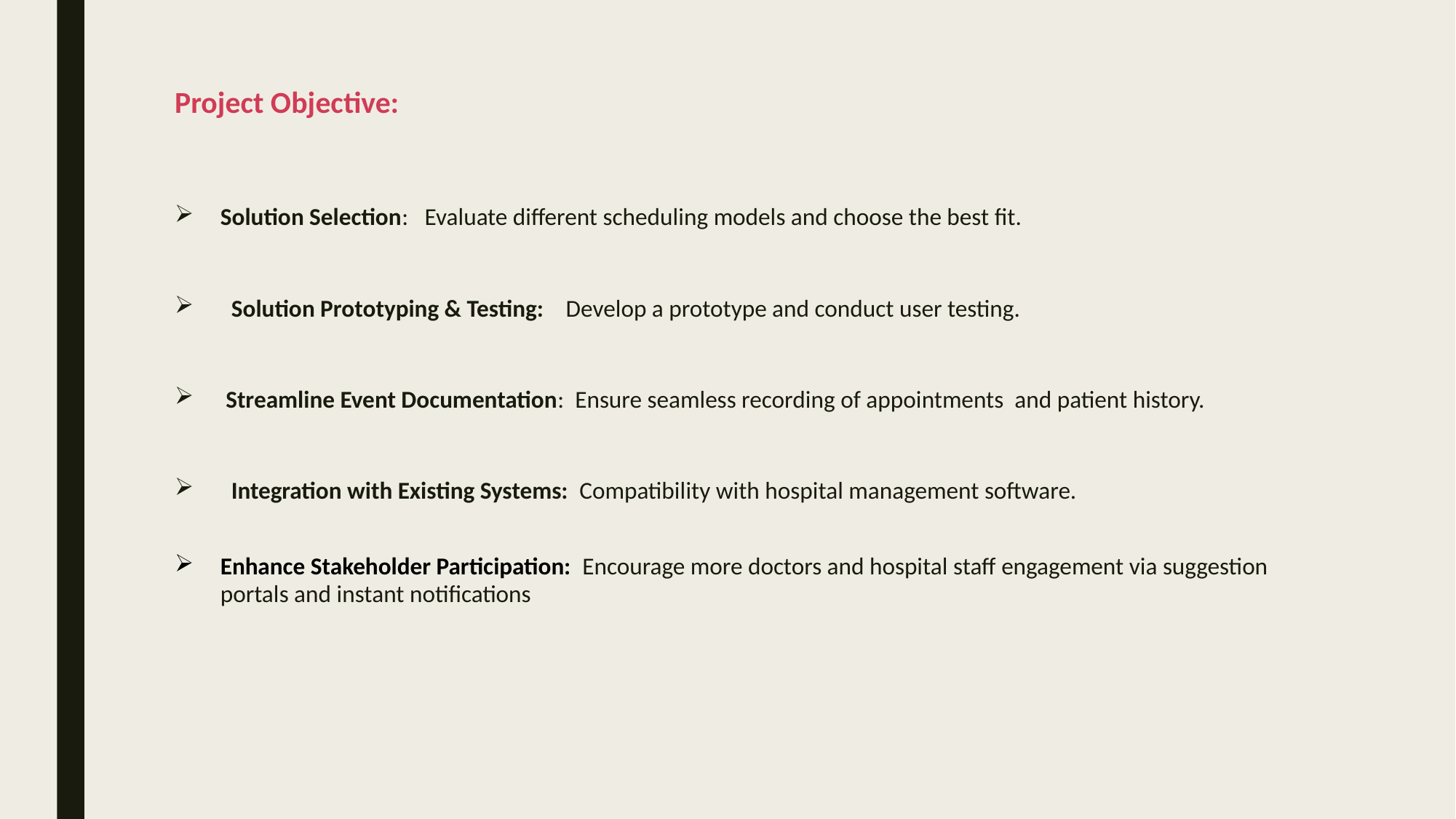

# Project Objective:
Solution Selection:   Evaluate different scheduling models and choose the best fit.

  Solution Prototyping & Testing:    Develop a prototype and conduct user testing.

 Streamline Event Documentation:  Ensure seamless recording of appointments  and patient history.

  Integration with Existing Systems:  Compatibility with hospital management software.

Enhance Stakeholder Participation:  Encourage more doctors and hospital staff engagement via suggestion portals and instant notifications